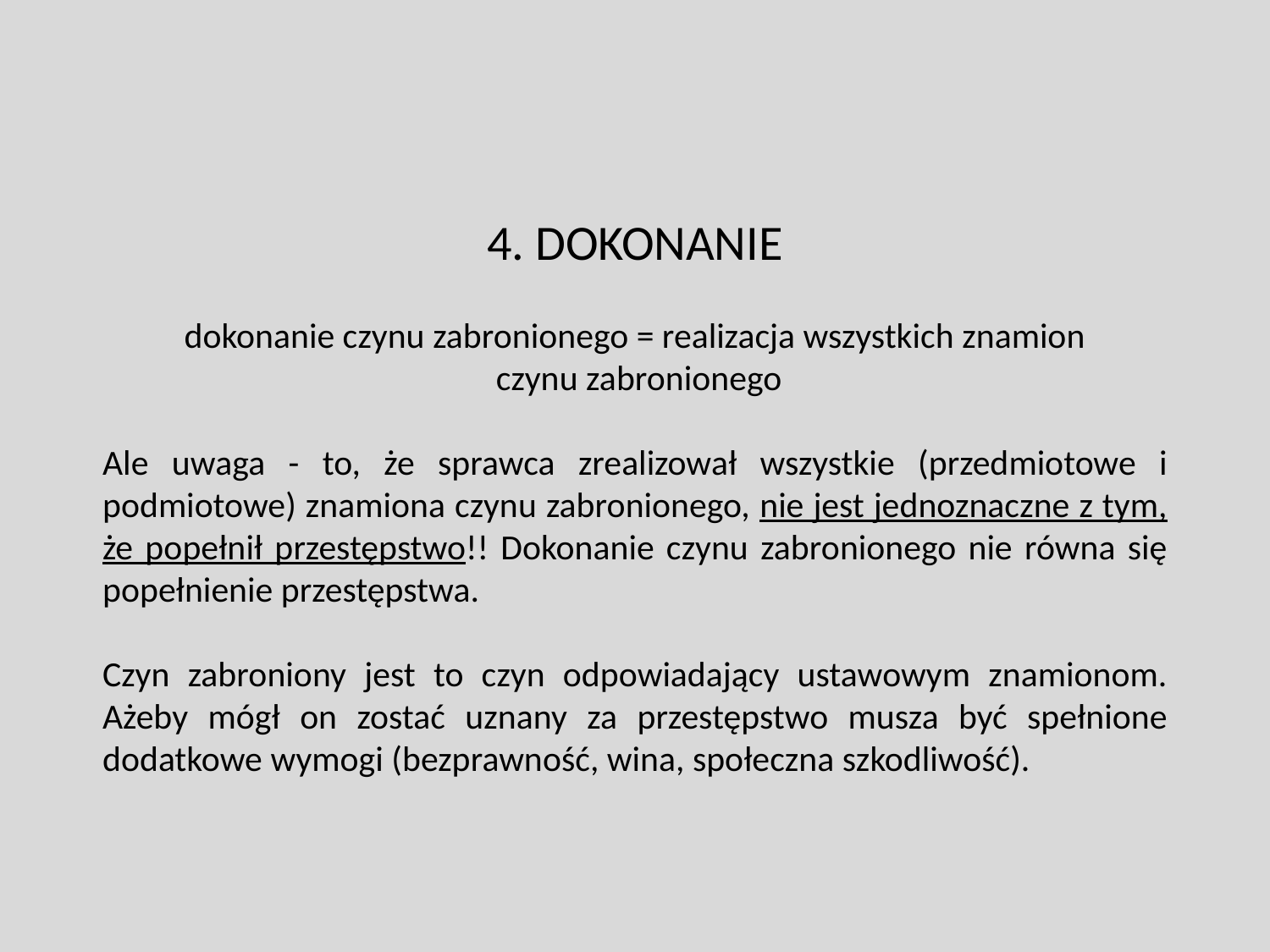

4. DOKONANIE

dokonanie czynu zabronionego = realizacja wszystkich znamion
 czynu zabronionego

Ale uwaga - to, że sprawca zrealizował wszystkie (przedmiotowe i podmiotowe) znamiona czynu zabronionego, nie jest jednoznaczne z tym, że popełnił przestępstwo!! Dokonanie czynu zabronionego nie równa się popełnienie przestępstwa.

Czyn zabroniony jest to czyn odpowiadający ustawowym znamionom. Ażeby mógł on zostać uznany za przestępstwo musza być spełnione dodatkowe wymogi (bezprawność, wina, społeczna szkodliwość).